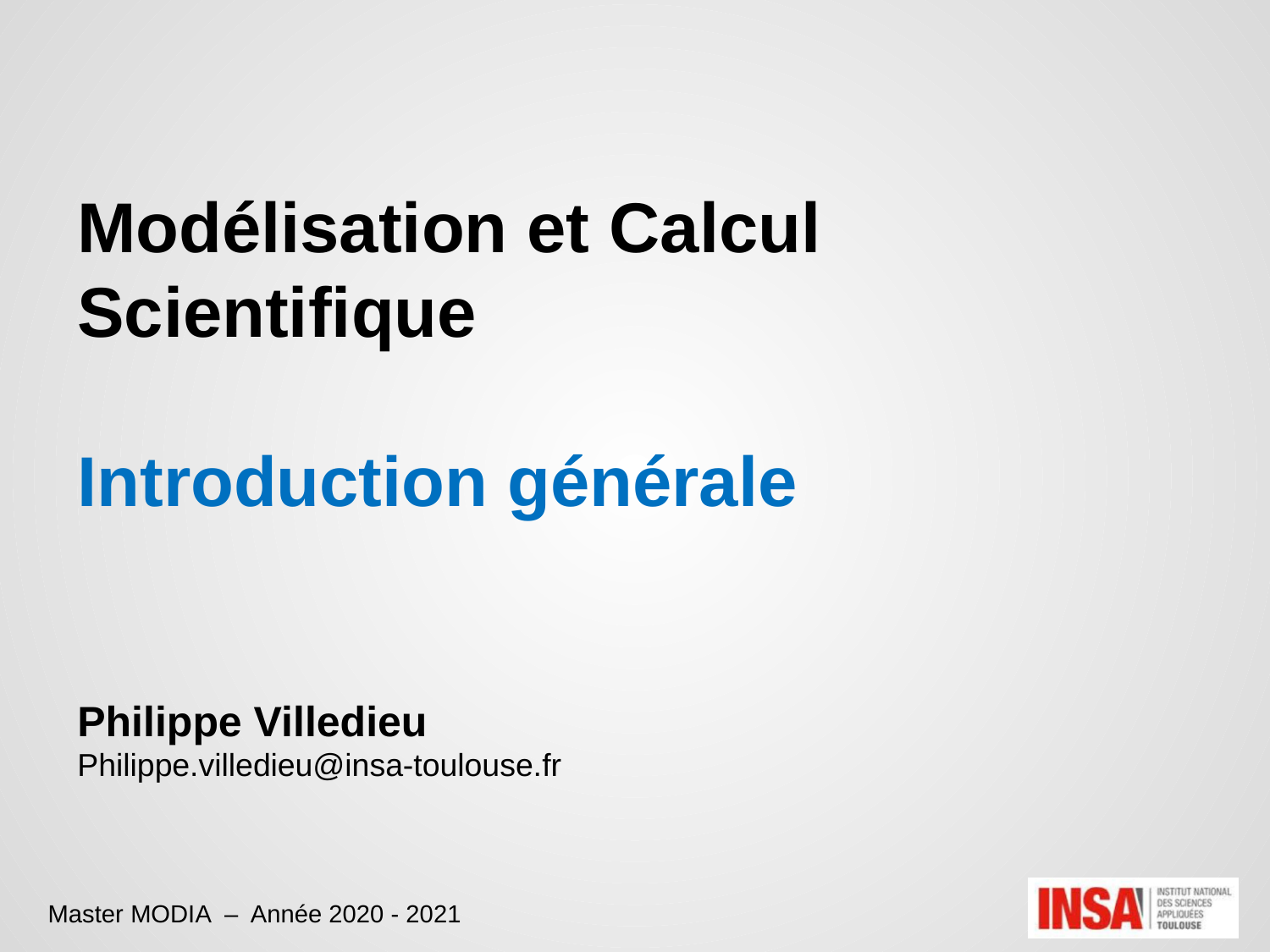

Modélisation et Calcul Scientifique

Introduction générale
Philippe Villedieu
Philippe.villedieu@insa-toulouse.fr